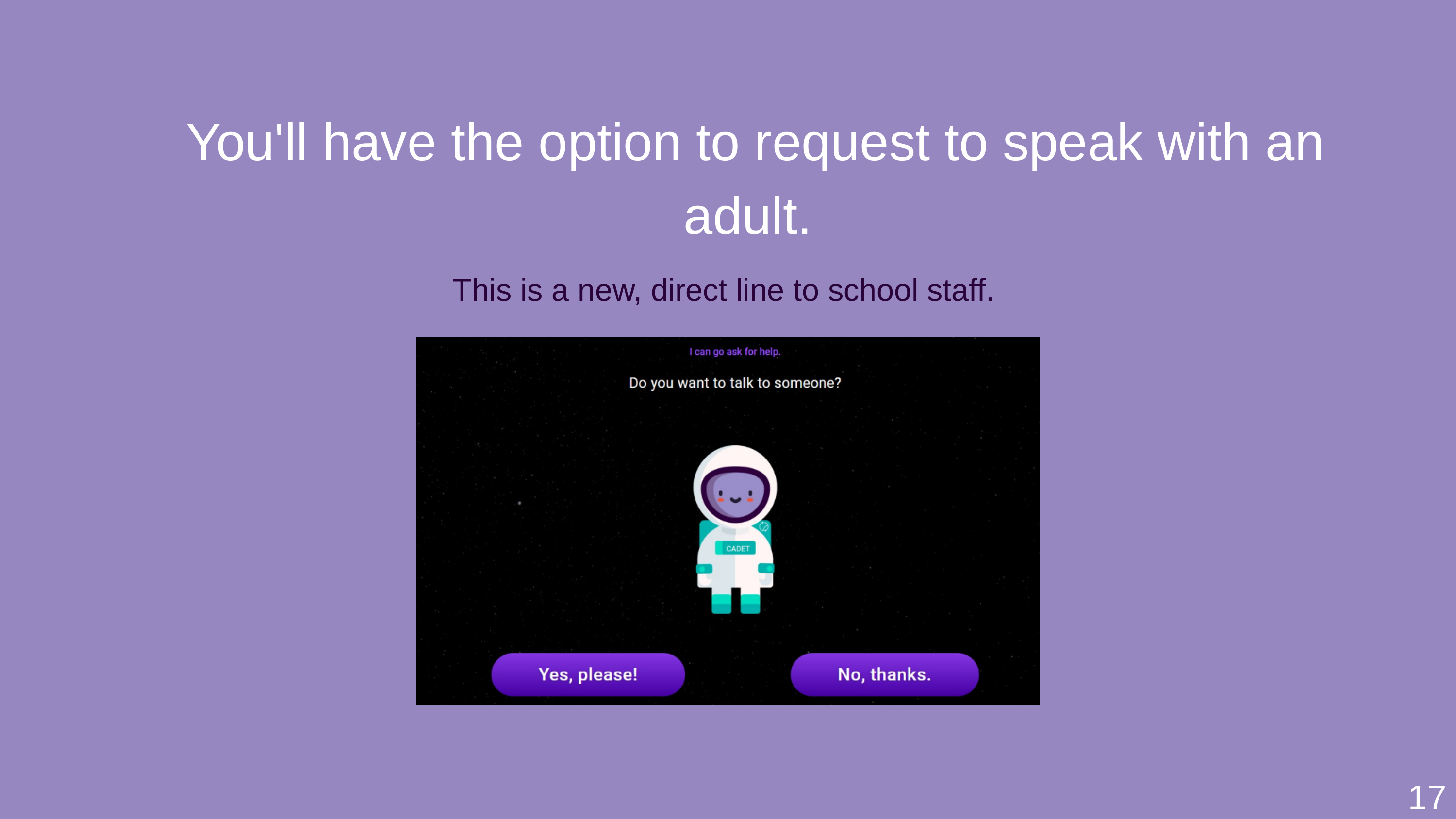

You'll have the option to request to speak with an adult.
This is a new, direct line to school staff.

17